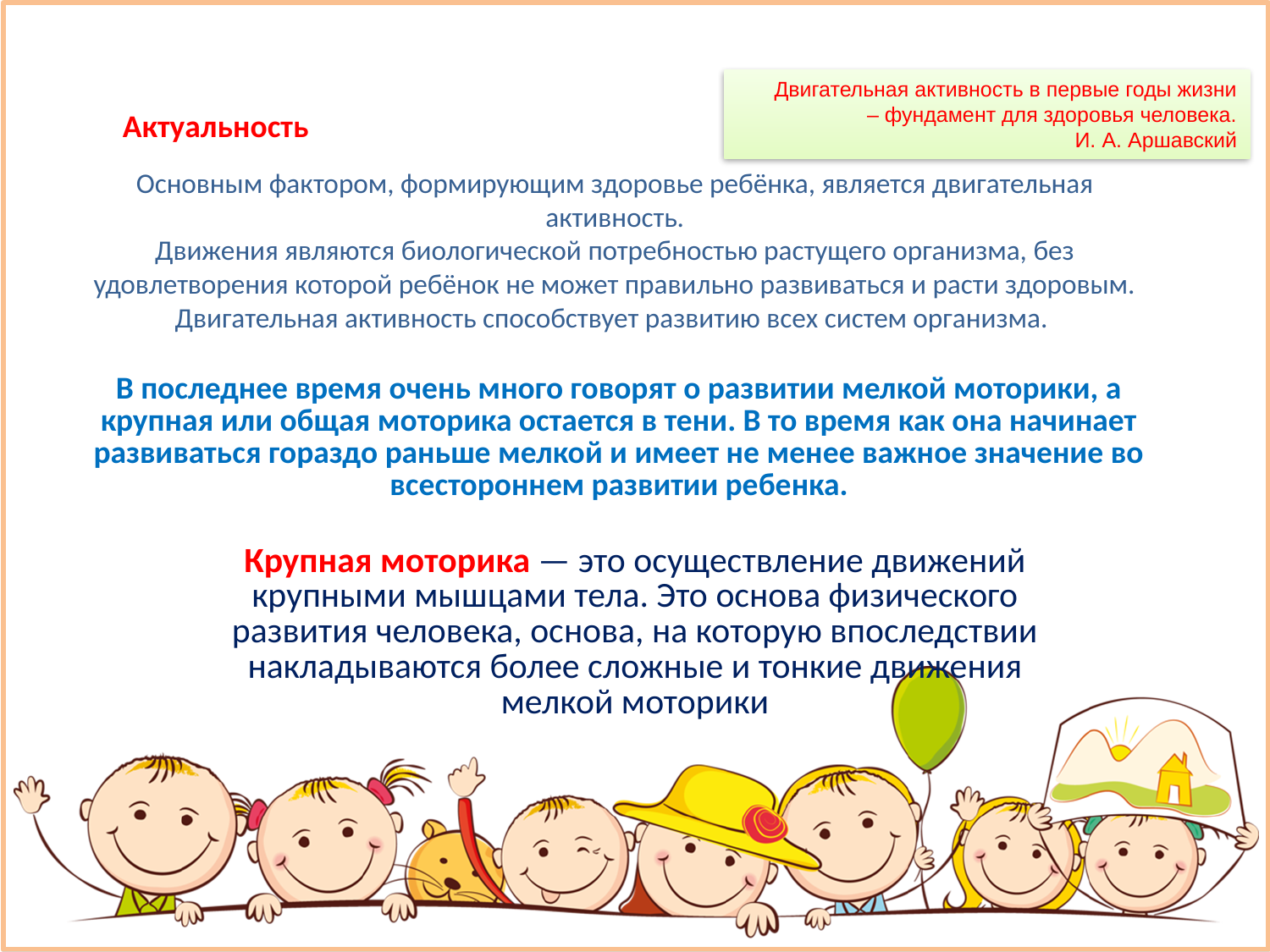

Двигательная активность в первые годы жизни
 – фундамент для здоровья человека.
И. А. Аршавский
Актуальность
Основным фактором, формирующим здоровье ребёнка, является двигательная активность.
Движения являются биологической потребностью растущего организма, без удовлетворения которой ребёнок не может правильно развиваться и расти здоровым. Двигательная активность способствует развитию всех систем организма.
# В последнее время очень много говорят о развитии мелкой моторики, а крупная или общая моторика остается в тени. В то время как она начинает развиваться гораздо раньше мелкой и имеет не менее важное значение во всестороннем развитии ребенка.
Крупная моторика — это осуществление движений крупными мышцами тела. Это основа физического развития человека, основа, на которую впоследствии накладываются более сложные и тонкие движения мелкой моторики